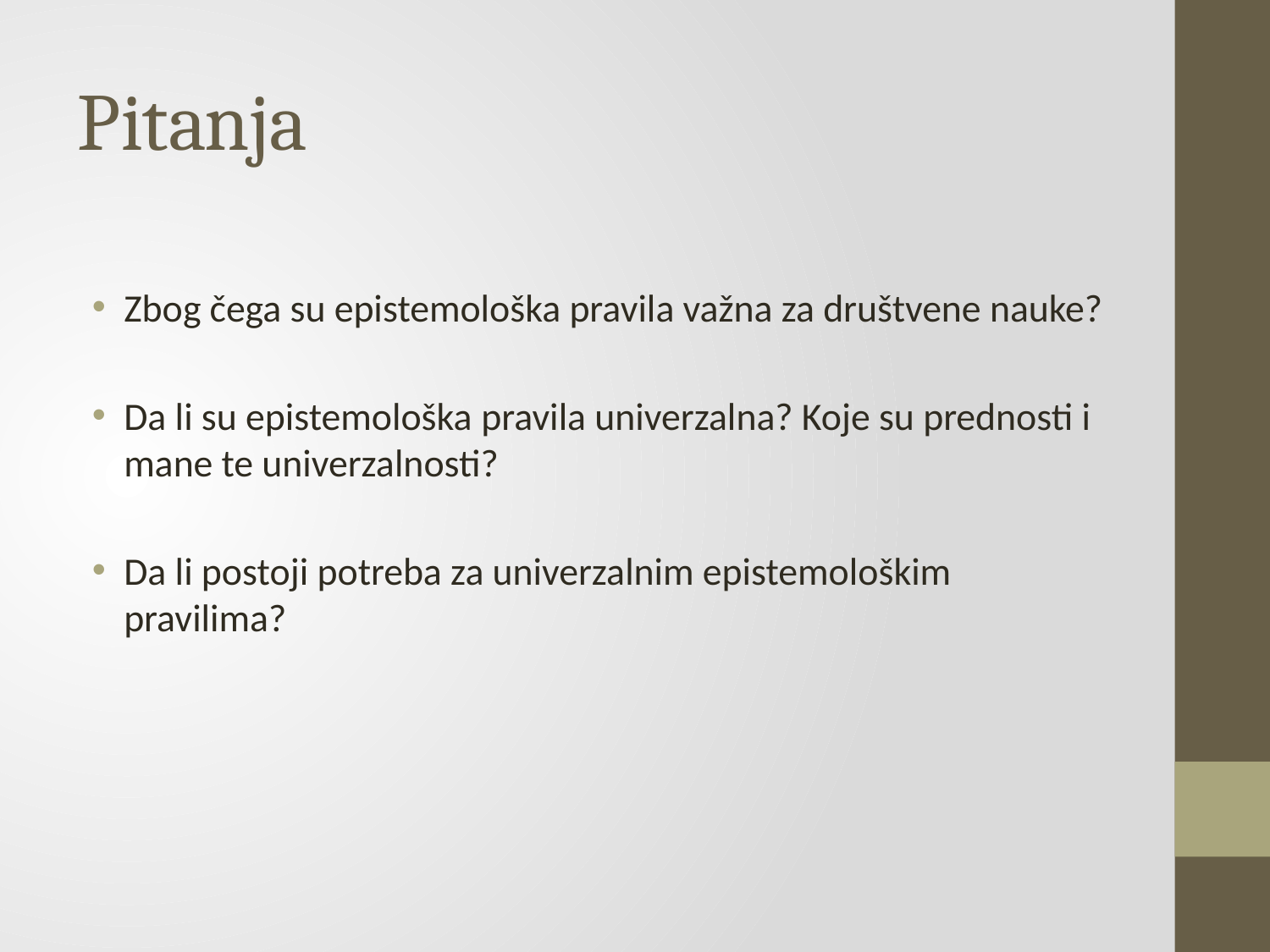

# Pitanja

Zbog čega su epistemološka pravila važna za društvene nauke?

Da li su epistemološka pravila univerzalna? Koje su prednosti i mane te univerzalnosti?

Da li postoji potreba za univerzalnim epistemološkim pravilima?